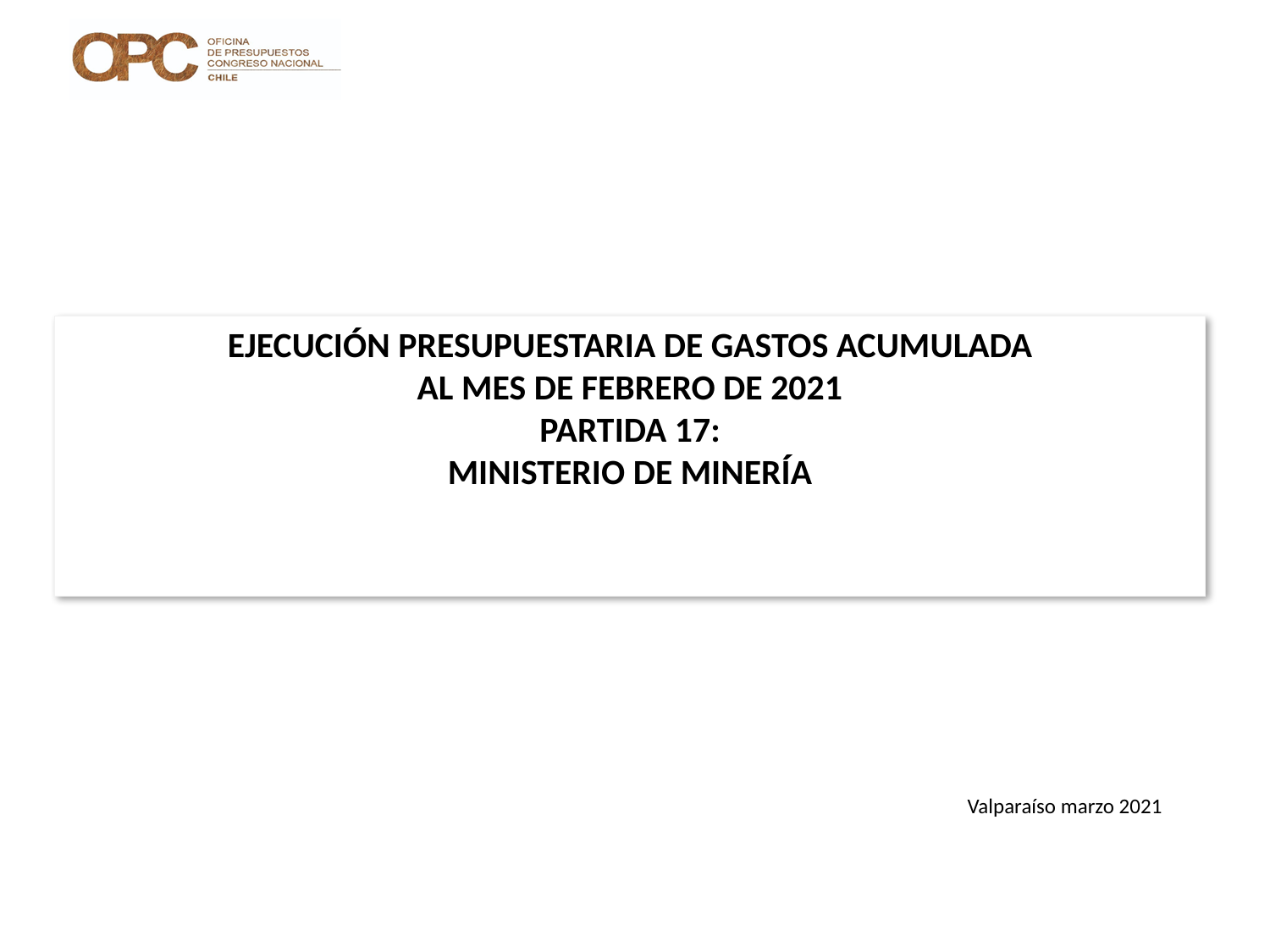

# EJECUCIÓN PRESUPUESTARIA DE GASTOS ACUMULADA AL MES DE FEBRERO DE 2021 PARTIDA 17: MINISTERIO DE MINERÍA
Valparaíso marzo 2021